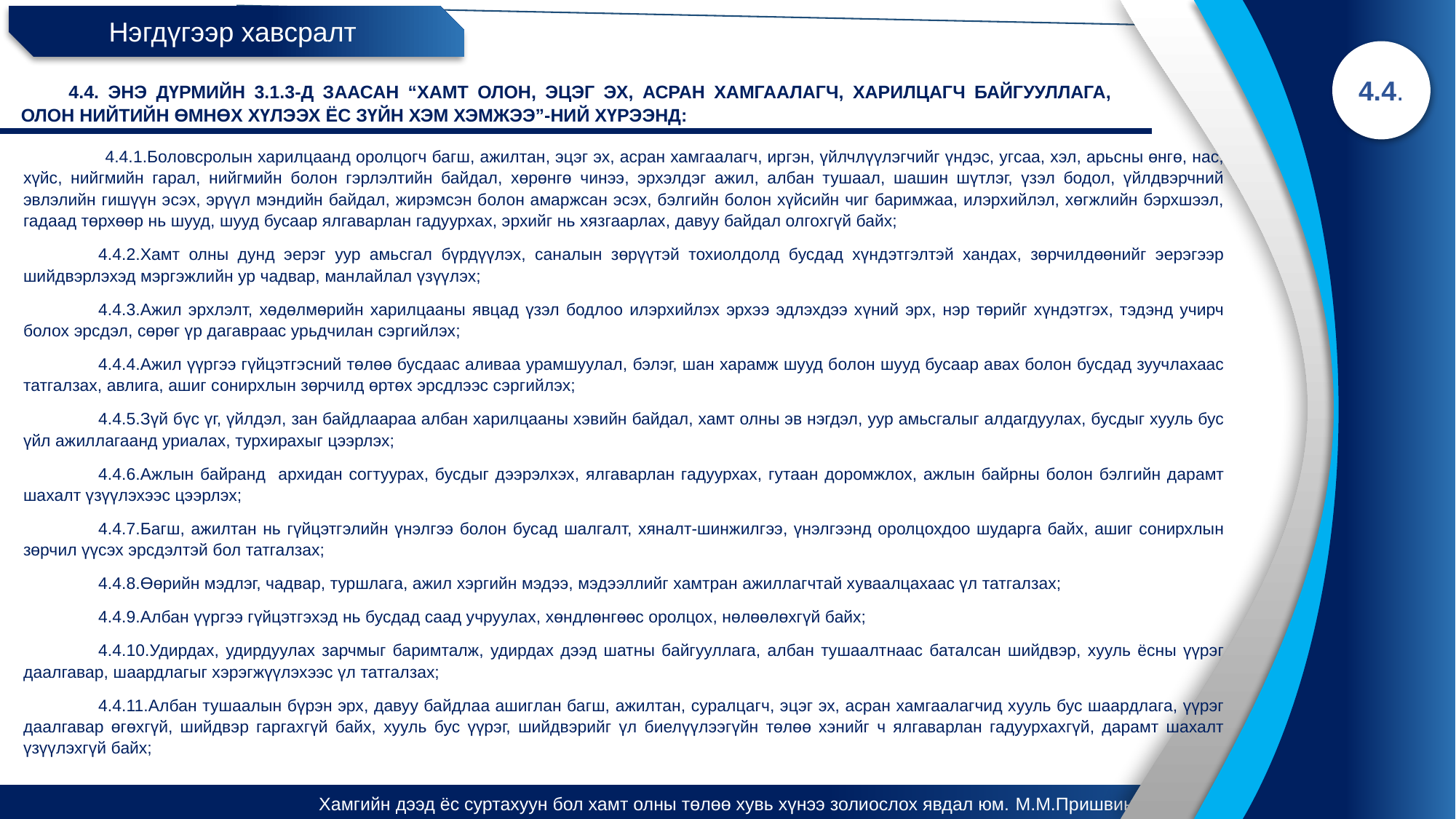

Нэгдүгээр хавсралт
4.4.
4.4. Энэ дүрмийн 3.1.3-д заасан “Хамт олон, эцэг эх, асран хамгаалагч, харилцагч байгууллага, олон нийтийн өмнөх хүлээх ёс зүйн хэм хэмжээ”-ний хүрээнд:
4.4.1.Боловсролын харилцаанд оролцогч багш, ажилтан, эцэг эх, асран хамгаалагч, иргэн, үйлчлүүлэгчийг үндэс, угсаа, хэл, арьсны өнгө, нас, хүйс, нийгмийн гарал, нийгмийн болон гэрлэлтийн байдал, хөрөнгө чинээ, эрхэлдэг ажил, албан тушаал, шашин шүтлэг, үзэл бодол, үйлдвэрчний эвлэлийн гишүүн эсэх, эрүүл мэндийн байдал, жирэмсэн болон амаржсан эсэх, бэлгийн болон хүйсийн чиг баримжаа, илэрхийлэл, хөгжлийн бэрхшээл, гадаад төрхөөр нь шууд, шууд бусаар ялгаварлан гадуурхах, эрхийг нь хязгаарлах, давуу байдал олгохгүй байх;
4.4.2.Хамт олны дунд эерэг уур амьсгал бүрдүүлэх, саналын зөрүүтэй тохиолдолд бусдад хүндэтгэлтэй хандах, зөрчилдөөнийг эерэгээр шийдвэрлэхэд мэргэжлийн ур чадвар, манлайлал үзүүлэх;
4.4.3.Ажил эрхлэлт, хөдөлмөрийн харилцааны явцад үзэл бодлоо илэрхийлэх эрхээ эдлэхдээ хүний эрх, нэр төрийг хүндэтгэх, тэдэнд учирч болох эрсдэл, сөрөг үр дагавраас урьдчилан сэргийлэх;
4.4.4.Ажил үүргээ гүйцэтгэсний төлөө бусдаас аливаа урамшуулал, бэлэг, шан харамж шууд болон шууд бусаар авах болон бусдад зуучлахаас татгалзах, авлига, ашиг сонирхлын зөрчилд өртөх эрсдлээс сэргийлэх;
4.4.5.Зүй бүс үг, үйлдэл, зан байдлаараа албан харилцааны хэвийн байдал, хамт олны эв нэгдэл, уур амьсгалыг алдагдуулах, бусдыг хууль бус үйл ажиллагаанд уриалах, турхирахыг цээрлэх;
4.4.6.Ажлын байранд  архидан согтуурах, бусдыг дээрэлхэх, ялгаварлан гадуурхах, гутаан доромжлох, ажлын байрны болон бэлгийн дарамт шахалт үзүүлэхээс цээрлэх;
4.4.7.Багш, ажилтан нь гүйцэтгэлийн үнэлгээ болон бусад шалгалт, хяналт-шинжилгээ, үнэлгээнд оролцохдоо шударга байх, ашиг сонирхлын зөрчил үүсэх эрсдэлтэй бол татгалзах;
4.4.8.Өөрийн мэдлэг, чадвар, туршлага, ажил хэргийн мэдээ, мэдээллийг хамтран ажиллагчтай хуваалцахаас үл татгалзах;
4.4.9.Албан үүргээ гүйцэтгэхэд нь бусдад саад учруулах, хөндлөнгөөс оролцох, нөлөөлөхгүй байх;
4.4.10.Удирдах, удирдуулах зарчмыг баримталж, удирдах дээд шатны байгууллага, албан тушаалтнаас баталсан шийдвэр, хууль ёсны үүрэг даалгавар, шаардлагыг хэрэгжүүлэхээс үл татгалзах;
4.4.11.Албан тушаалын бүрэн эрх, давуу байдлаа ашиглан багш, ажилтан, суралцагч, эцэг эх, асран хамгаалагчид хууль бус шаардлага, үүрэг даалгавар өгөхгүй, шийдвэр гаргахгүй байх, хууль бус үүрэг, шийдвэрийг үл биелүүлээгүйн төлөө хэнийг ч ялгаварлан гадуурхахгүй, дарамт шахалт үзүүлэхгүй байх;
Хамгийн дээд ёс суртахуун бол хамт олны төлөө хувь хүнээ золиослох явдал юм. М.М.Пришвин